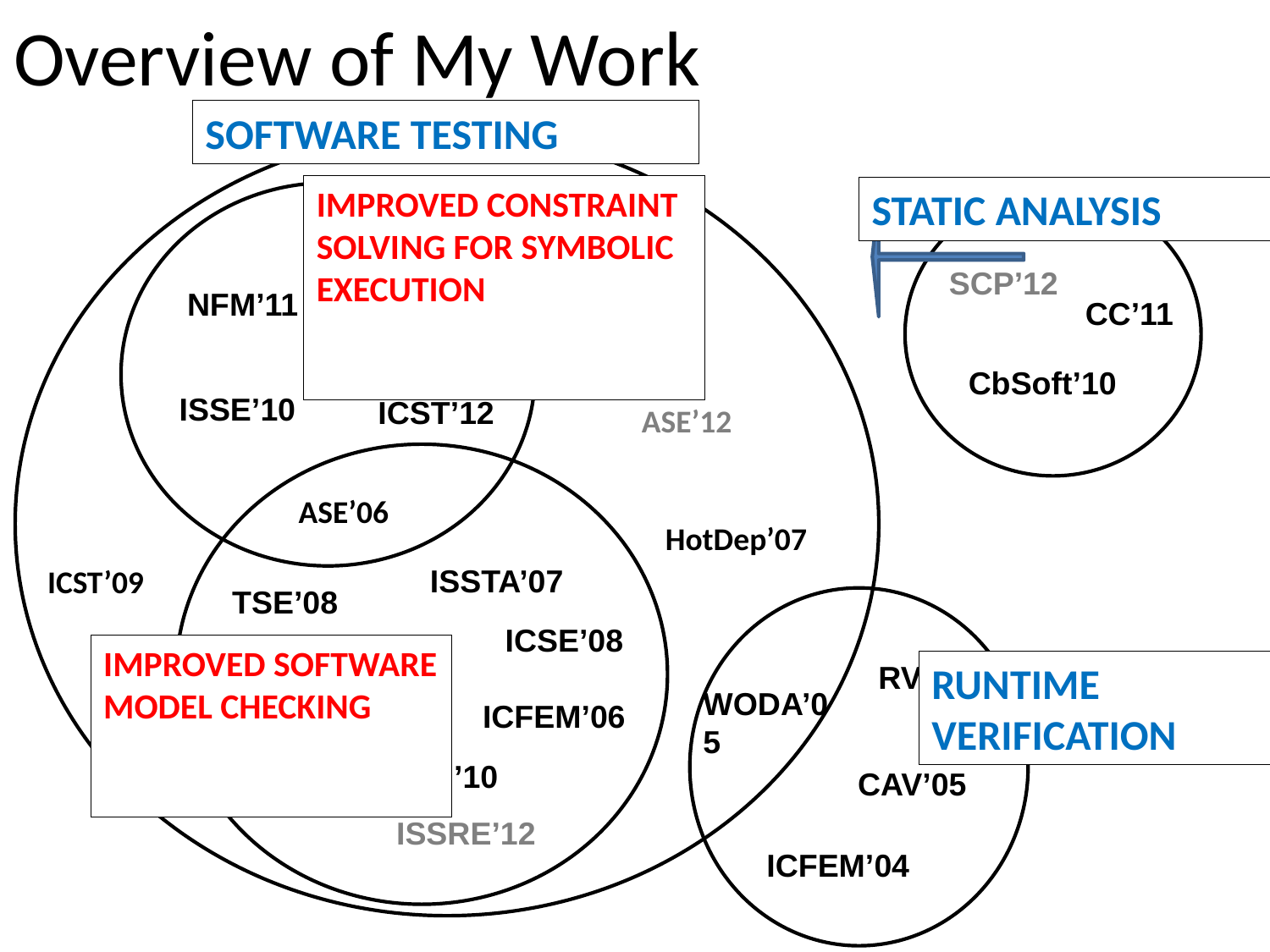

Overview of My Work
SOFTWARE TESTING

IMPROVED CONSTRAINT
SOLVING FOR SYMBOLIC EXECUTION
STATIC ANALYSIS

SCP’12
NFM’11
CC’11
NFM’09
ASE’11
CbSoft’10
ISSE’10
ICST’12
ASE’12

ASE’06
HotDep’07
ISSTA’07
ICST’09
TSE’08

ICSE’08
IMPROVED SOFTWARE
MODEL CHECKING
RUNTIME
VERIFICATION
RV’05
WODA’05
ICFEM’06
SIMULATION’10
CAV’05
ISSRE’12
ICFEM’04